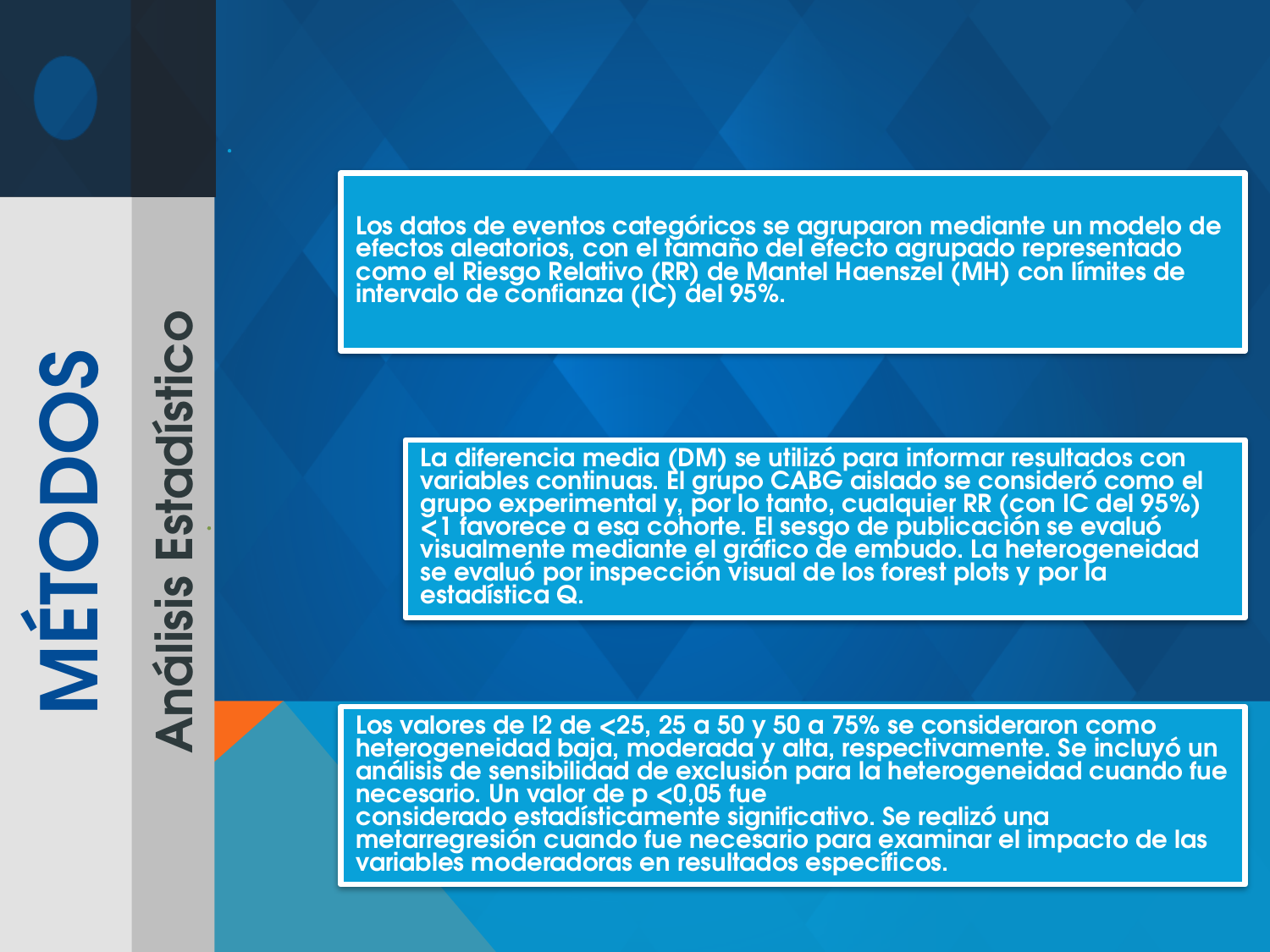

Los datos de eventos categóricos se agruparon mediante un modelo de efectos aleatorios, con el tamaño del efecto agrupado representado como el Riesgo Relativo (RR) de Mantel Haenszel (MH) con límites de intervalo de confianza (IC) del 95%.
La diferencia media (DM) se utilizó para informar resultados con variables continuas. El grupo CABG aislado se consideró como el grupo experimental y, por lo tanto, cualquier RR (con IC del 95%) <1 favorece a esa cohorte. El sesgo de publicación se evaluó visualmente mediante el gráfico de embudo. La heterogeneidad se evaluó por inspección visual de los forest plots y por la estadística Q.
Los valores de I2 de <25, 25 a 50 y 50 a 75% se consideraron como heterogeneidad baja, moderada y alta, respectivamente. Se incluyó un análisis de sensibilidad de exclusión para la heterogeneidad cuando fue necesario. Un valor de p <0,05 fue
considerado estadísticamente significativo. Se realizó una metarregresión cuando fue necesario para examinar el impacto de las variables moderadoras en resultados específicos.
# Métodos
Análisis Estadístico